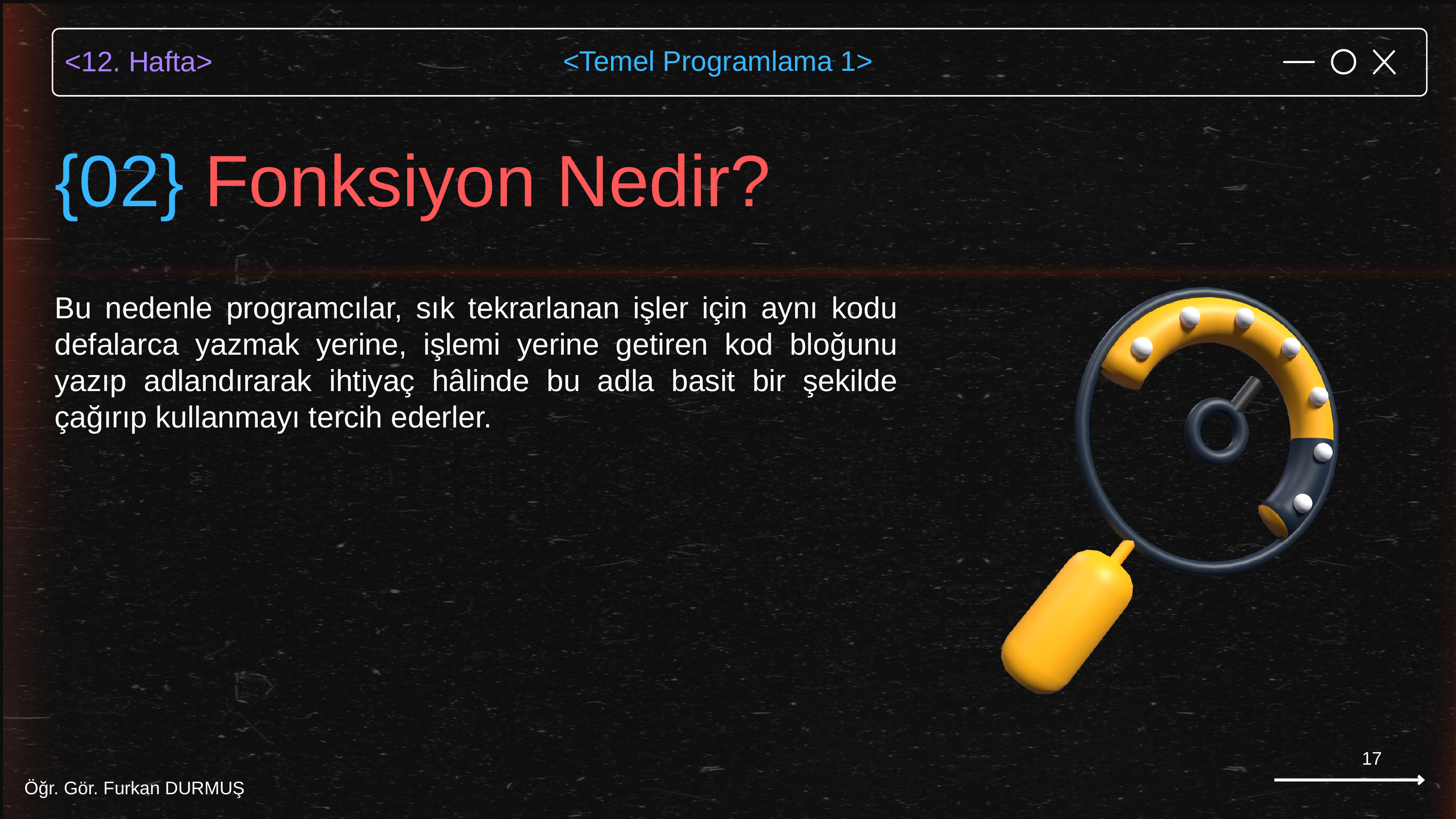

{02} Fonksiyon Nedir?

Bu nedenle programcılar, sık tekrarlanan işler için aynı kodu defalarca yazmak yerine, işlemi yerine getiren kod bloğunu yazıp adlandırarak ihtiyaç hâlinde bu adla basit bir şekilde çağırıp kullanmayı tercih ederler.
17